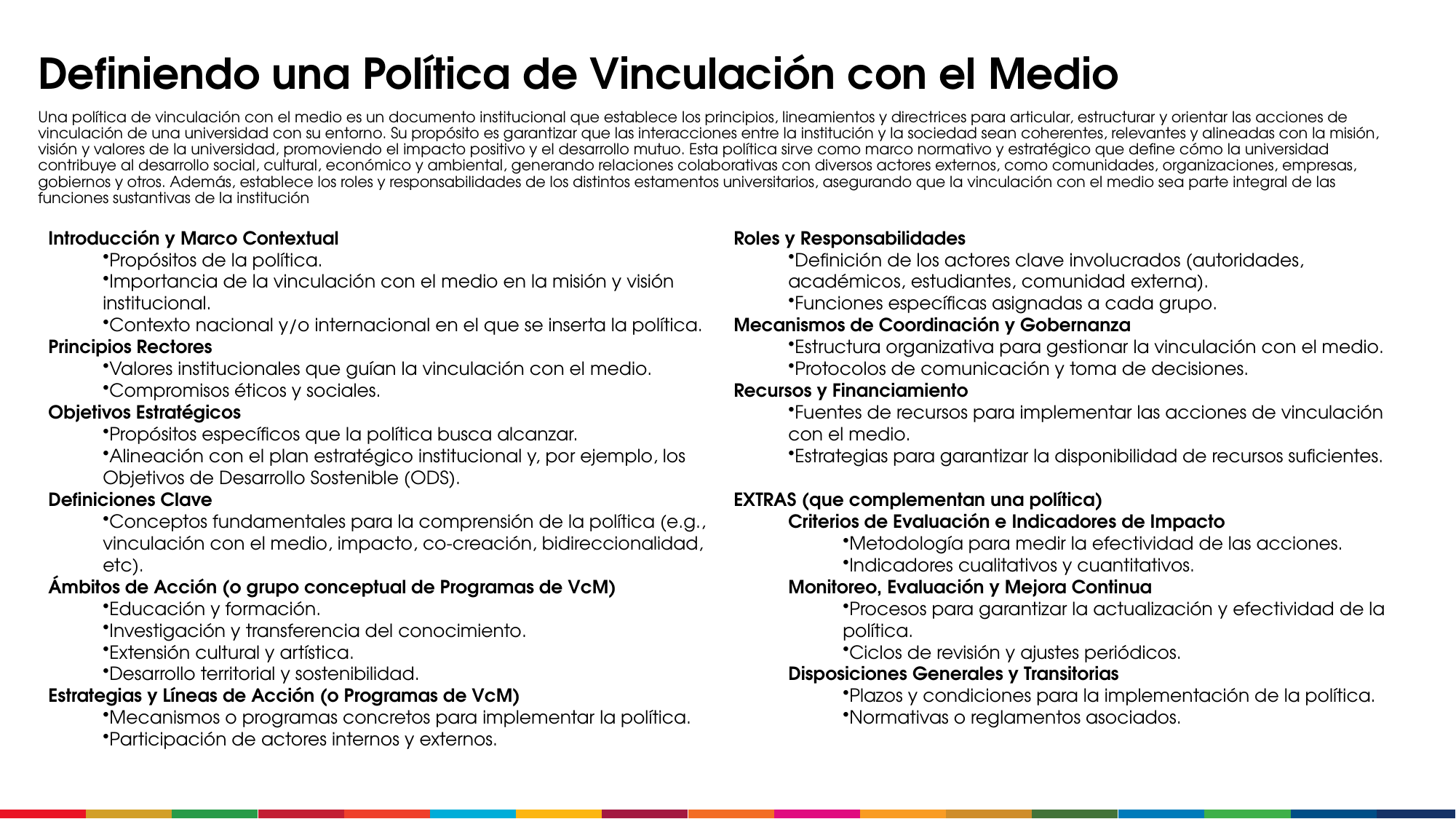

# Definiendo una Política de Vinculación con el Medio
Una política de vinculación con el medio es un documento institucional que establece los principios, lineamientos y directrices para articular, estructurar y orientar las acciones de vinculación de una universidad con su entorno. Su propósito es garantizar que las interacciones entre la institución y la sociedad sean coherentes, relevantes y alineadas con la misión, visión y valores de la universidad, promoviendo el impacto positivo y el desarrollo mutuo. Esta política sirve como marco normativo y estratégico que define cómo la universidad contribuye al desarrollo social, cultural, económico y ambiental, generando relaciones colaborativas con diversos actores externos, como comunidades, organizaciones, empresas, gobiernos y otros. Además, establece los roles y responsabilidades de los distintos estamentos universitarios, asegurando que la vinculación con el medio sea parte integral de las funciones sustantivas de la institución
Introducción y Marco Contextual
Propósitos de la política.
Importancia de la vinculación con el medio en la misión y visión institucional.
Contexto nacional y/o internacional en el que se inserta la política.
Principios Rectores
Valores institucionales que guían la vinculación con el medio.
Compromisos éticos y sociales.
Objetivos Estratégicos
Propósitos específicos que la política busca alcanzar.
Alineación con el plan estratégico institucional y, por ejemplo, los Objetivos de Desarrollo Sostenible (ODS).
Definiciones Clave
Conceptos fundamentales para la comprensión de la política (e.g., vinculación con el medio, impacto, co-creación, bidireccionalidad, etc).
Ámbitos de Acción (o grupo conceptual de Programas de VcM)
Educación y formación.
Investigación y transferencia del conocimiento.
Extensión cultural y artística.
Desarrollo territorial y sostenibilidad.
Estrategias y Líneas de Acción (o Programas de VcM)
Mecanismos o programas concretos para implementar la política.
Participación de actores internos y externos.

Roles y Responsabilidades
Definición de los actores clave involucrados (autoridades, académicos, estudiantes, comunidad externa).
Funciones específicas asignadas a cada grupo.
Mecanismos de Coordinación y Gobernanza
Estructura organizativa para gestionar la vinculación con el medio.
Protocolos de comunicación y toma de decisiones.
Recursos y Financiamiento
Fuentes de recursos para implementar las acciones de vinculación con el medio.
Estrategias para garantizar la disponibilidad de recursos suficientes.

EXTRAS (que complementan una política)
Criterios de Evaluación e Indicadores de Impacto
Metodología para medir la efectividad de las acciones.
Indicadores cualitativos y cuantitativos.
Monitoreo, Evaluación y Mejora Continua
Procesos para garantizar la actualización y efectividad de la política.
Ciclos de revisión y ajustes periódicos.
Disposiciones Generales y Transitorias
Plazos y condiciones para la implementación de la política.
Normativas o reglamentos asociados.